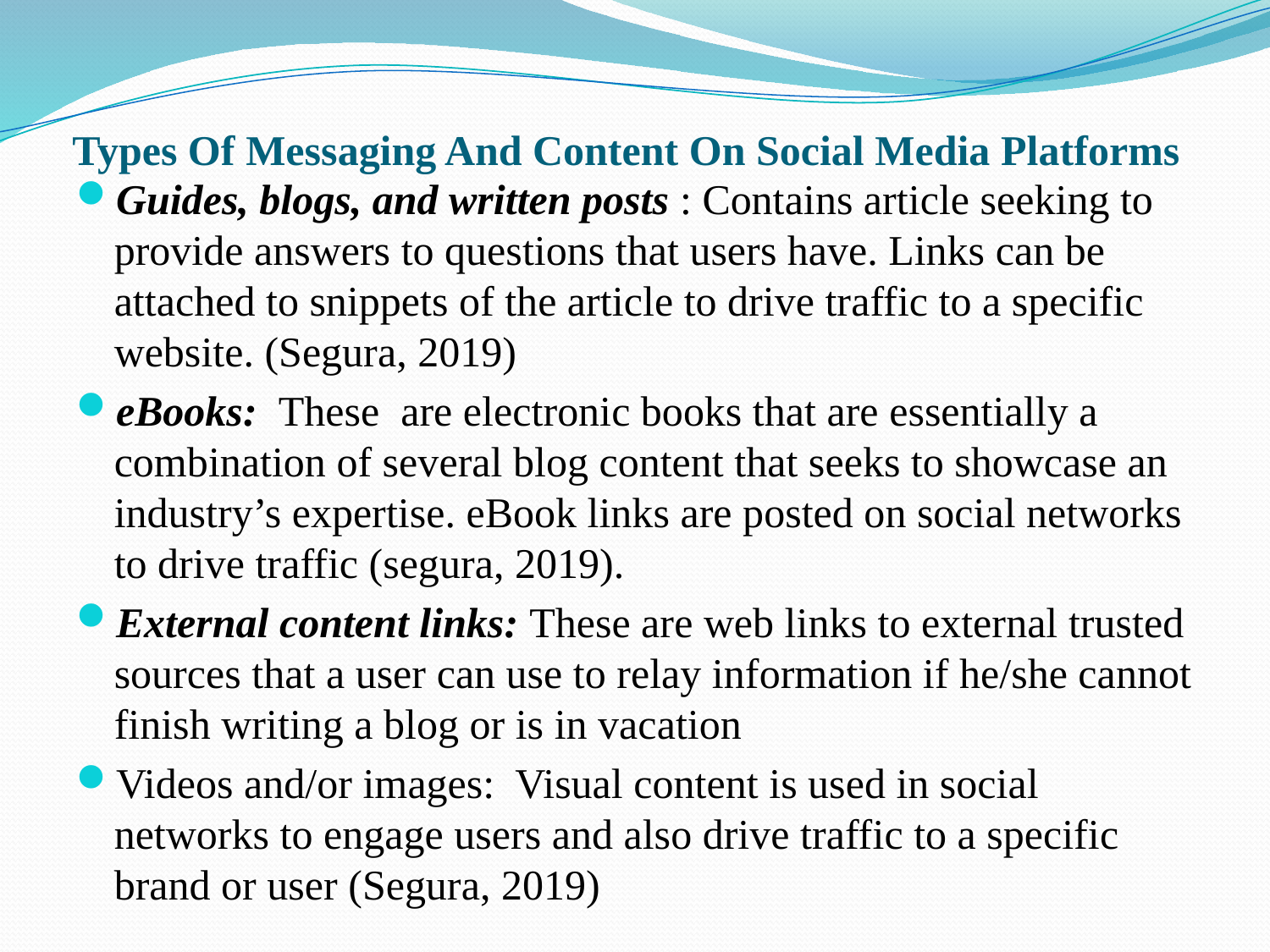

# Types Of Messaging And Content On Social Media Platforms
Guides, blogs, and written posts : Contains article seeking to provide answers to questions that users have. Links can be attached to snippets of the article to drive traffic to a specific website. (Segura, 2019)
eBooks:  These  are electronic books that are essentially a combination of several blog content that seeks to showcase an industry’s expertise. eBook links are posted on social networks to drive traffic (segura, 2019).
External content links: These are web links to external trusted sources that a user can use to relay information if he/she cannot finish writing a blog or is in vacation
Videos and/or images:  Visual content is used in social networks to engage users and also drive traffic to a specific brand or user (Segura, 2019)